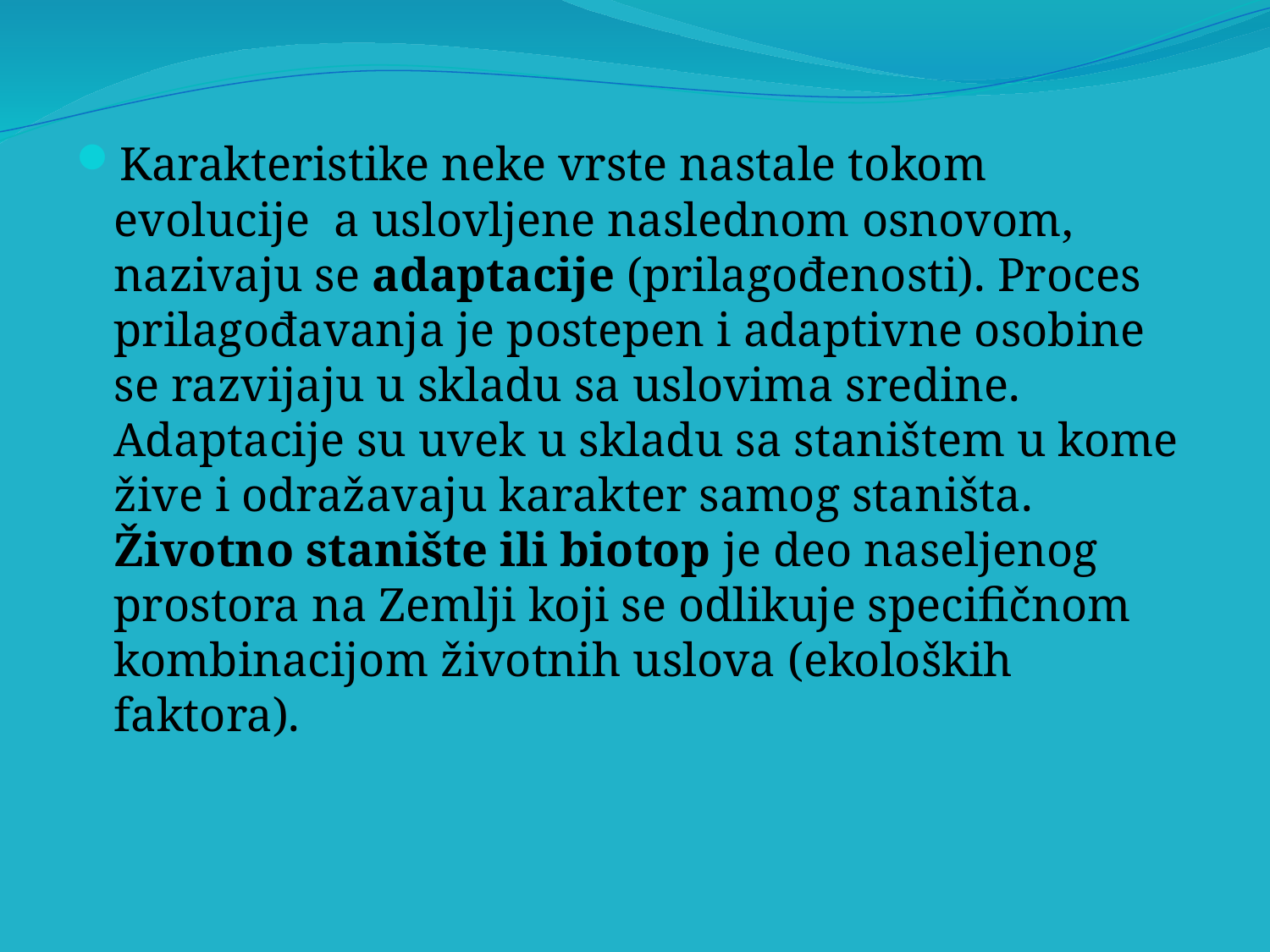

Karakteristike neke vrste nastale tokom evolucije  a uslovljene naslednom osnovom, nazivaju se adaptacije (prilagođenosti). Proces prilagođavanja je postepen i adaptivne osobine se razvijaju u skladu sa uslovima sredine. Adaptacije su uvek u skladu sa staništem u kome žive i odražavaju karakter samog staništa. Životno stanište ili biotop je deo naseljenog prostora na Zemlji koji se odlikuje specifičnom kombinacijom životnih uslova (ekoloških faktora).